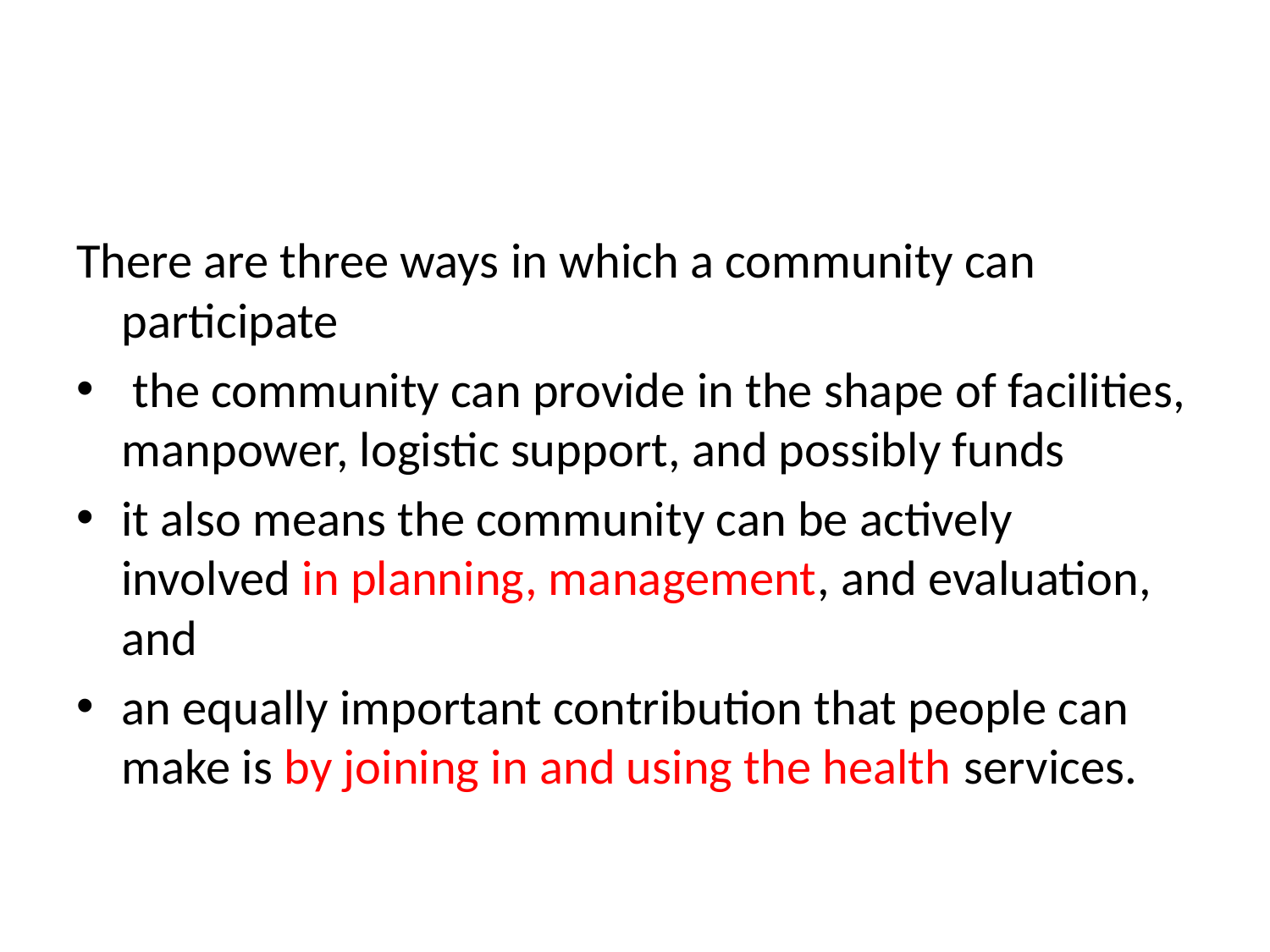

#
There are three ways in which a community can participate
 the community can provide in the shape of facilities, manpower, logistic support, and possibly funds
it also means the community can be actively involved in planning, management, and evaluation, and
an equally important contribution that people can make is by joining in and using the health services.